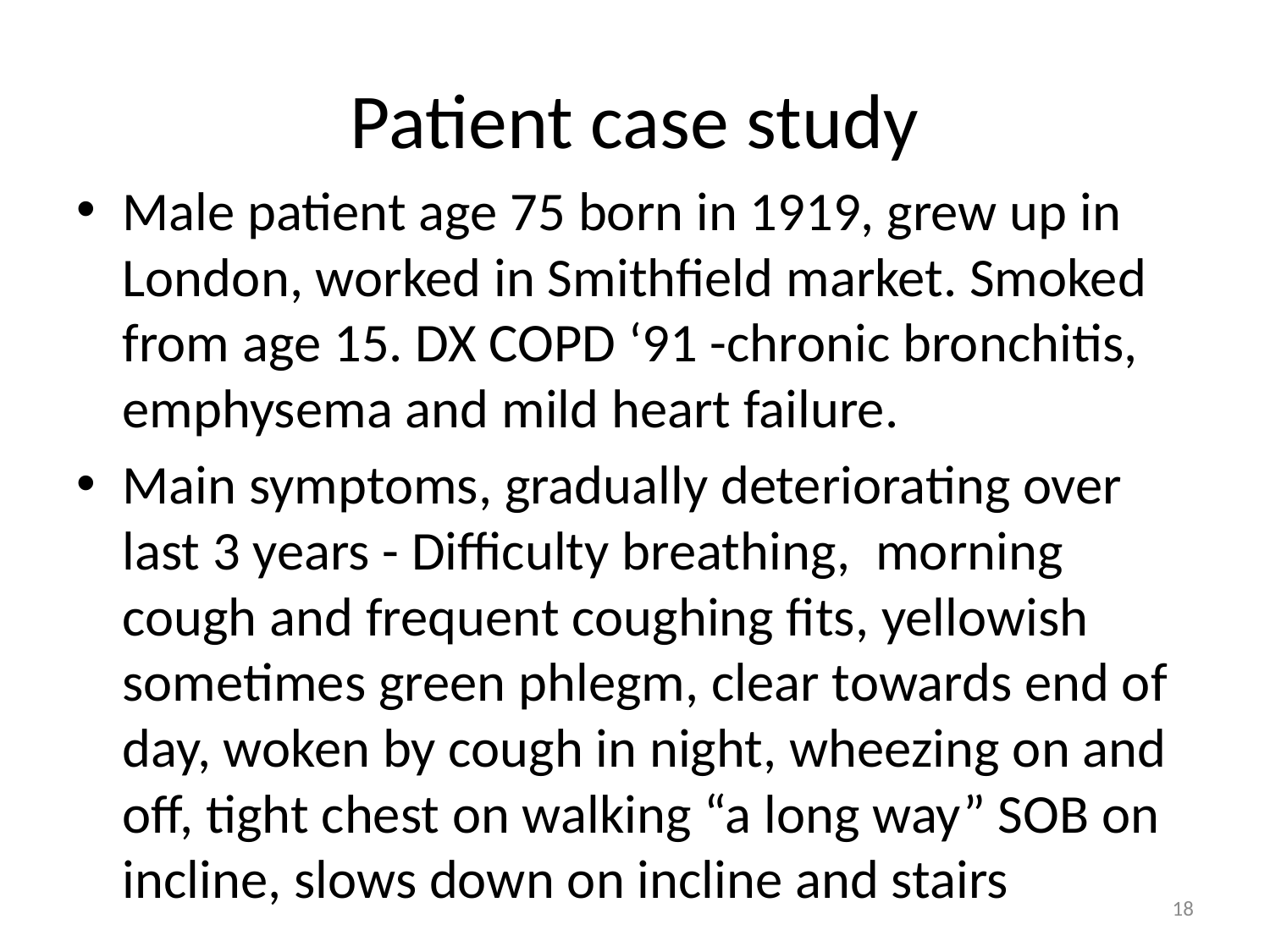

# Patient case study
Male patient age 75 born in 1919, grew up in London, worked in Smithfield market. Smoked from age 15. DX COPD ‘91 -chronic bronchitis, emphysema and mild heart failure.
Main symptoms, gradually deteriorating over last 3 years - Difficulty breathing,  morning cough and frequent coughing fits, yellowish sometimes green phlegm, clear towards end of day, woken by cough in night, wheezing on and off, tight chest on walking “a long way” SOB on incline, slows down on incline and stairs

18